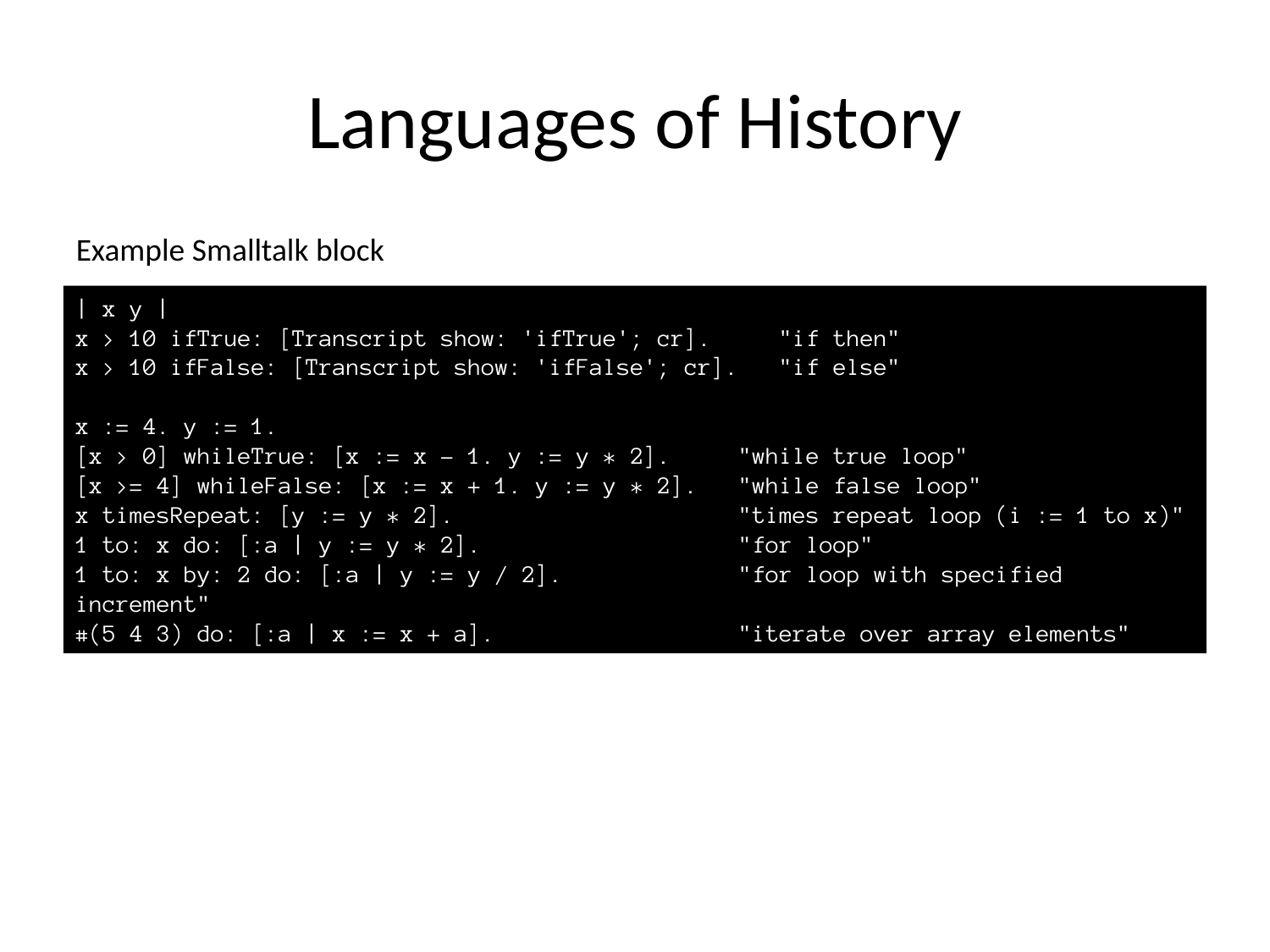

# Languages of History
Example Smalltalk block
| x y |
x > 10 ifTrue: [Transcript show: 'ifTrue'; cr].     "if then"
x > 10 ifFalse: [Transcript show: 'ifFalse'; cr].   "if else"

x := 4. y := 1.
[x > 0] whileTrue: [x := x - 1. y := y * 2].     "while true loop"
[x >= 4] whileFalse: [x := x + 1. y := y * 2].   "while false loop"
x timesRepeat: [y := y * 2].                     "times repeat loop (i := 1 to x)"
1 to: x do: [:a | y := y * 2].                   "for loop"
1 to: x by: 2 do: [:a | y := y / 2].             "for loop with specified increment"
#(5 4 3) do: [:a | x := x + a].                  "iterate over array elements"